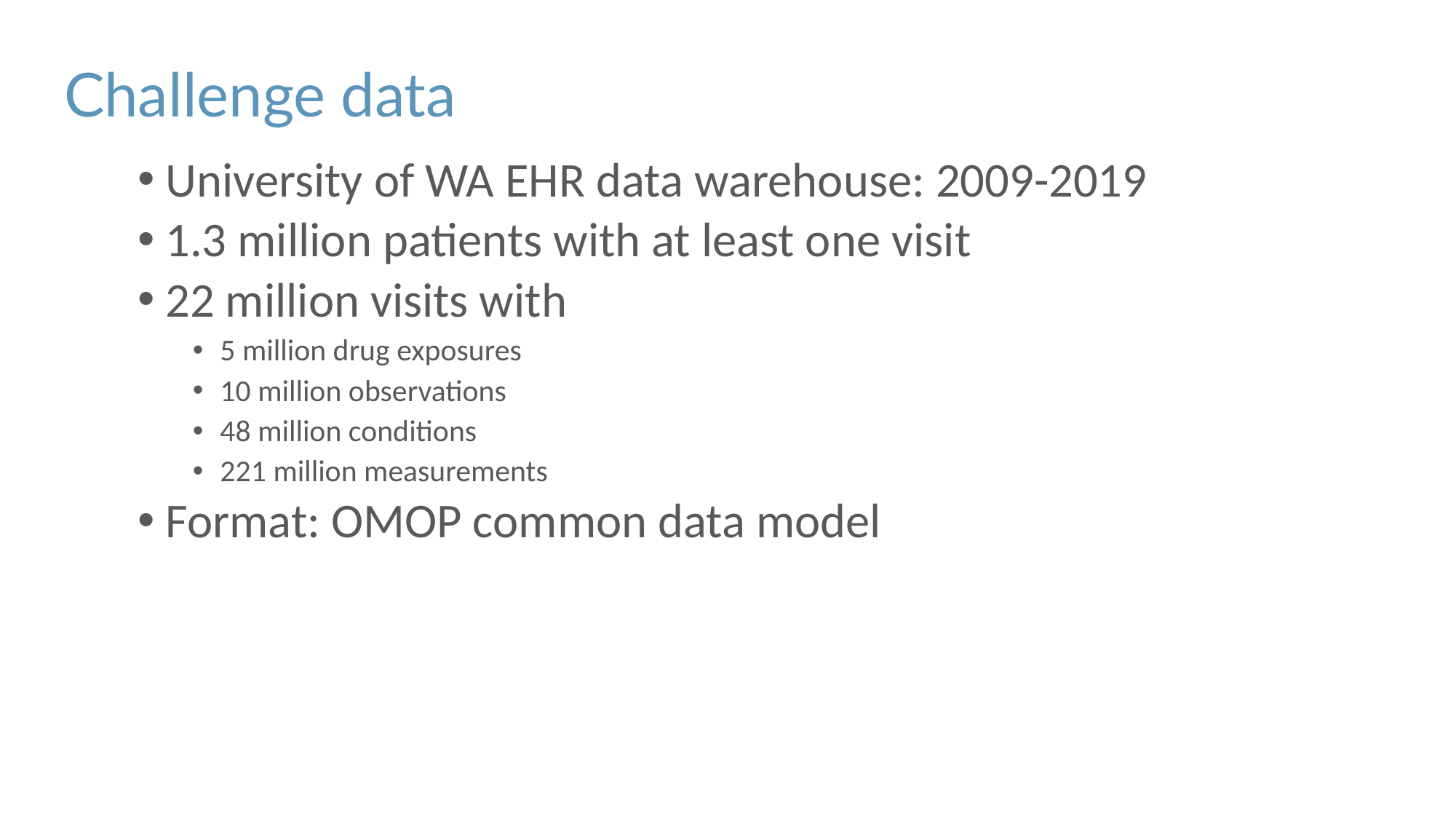

Challenge data
University of WA EHR data warehouse: 2009-2019
1.3 million patients with at least one visit
22 million visits with
5 million drug exposures
10 million observations
48 million conditions
221 million measurements
Format: OMOP common data model